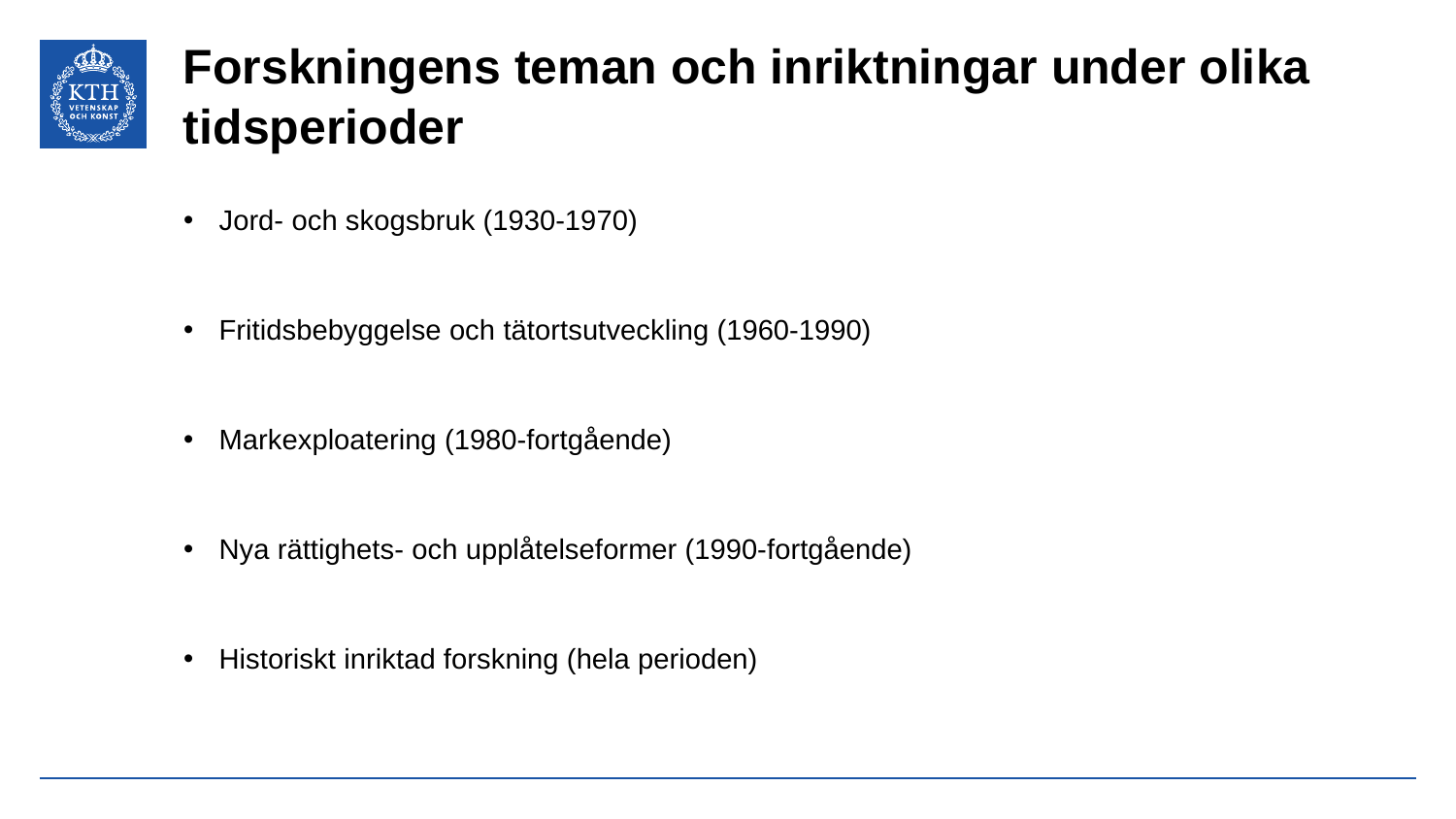

# Forskningens teman och inriktningar under olika tidsperioder
Jord- och skogsbruk (1930-1970)

Fritidsbebyggelse och tätortsutveckling (1960-1990)

Markexploatering (1980-fortgående)

Nya rättighets- och upplåtelseformer (1990-fortgående)

Historiskt inriktad forskning (hela perioden)